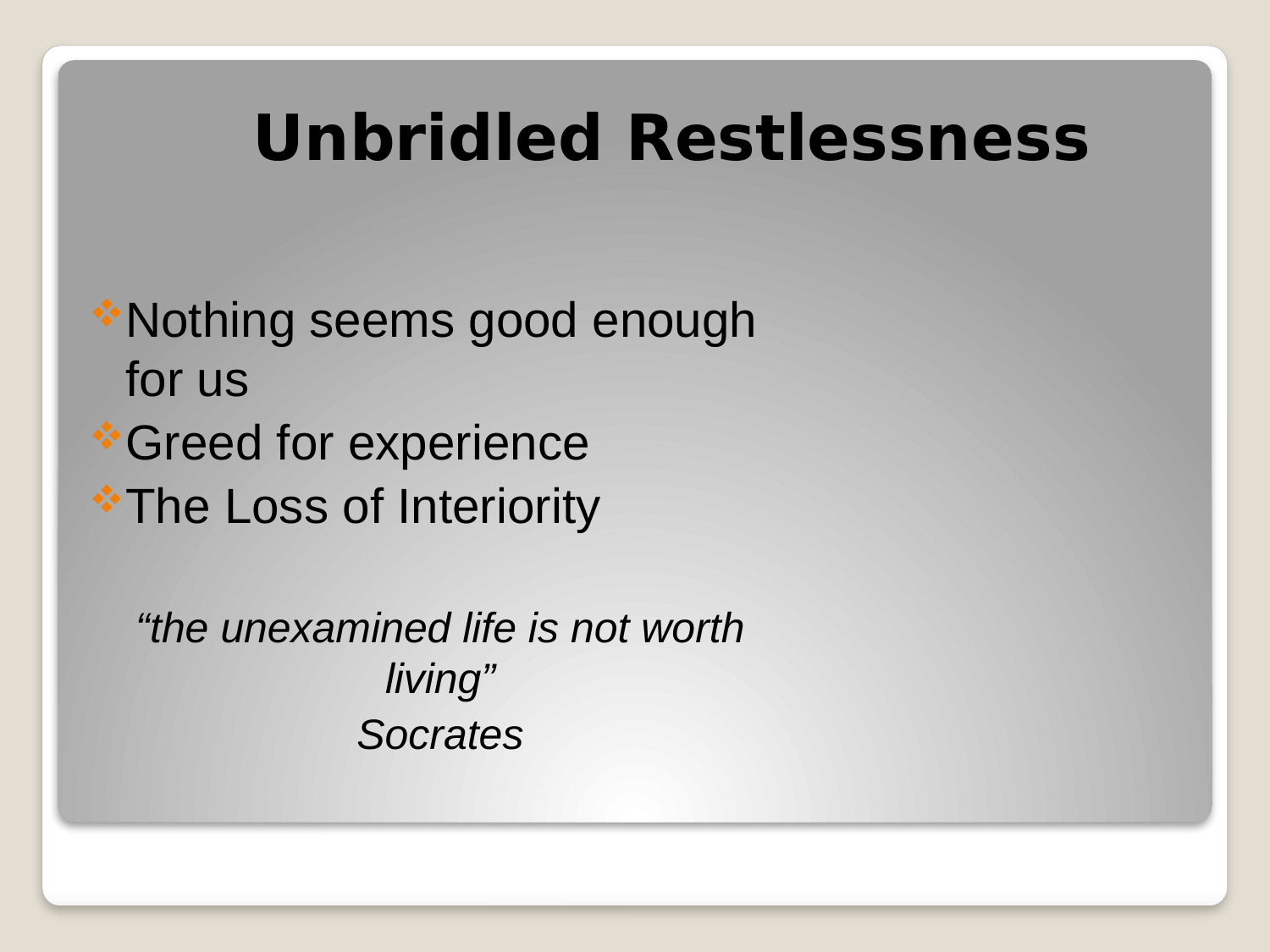

# Unbridled Restlessness
Nothing seems good enough for us
Greed for experience
The Loss of Interiority

“the unexamined life is not worth living”
Socrates